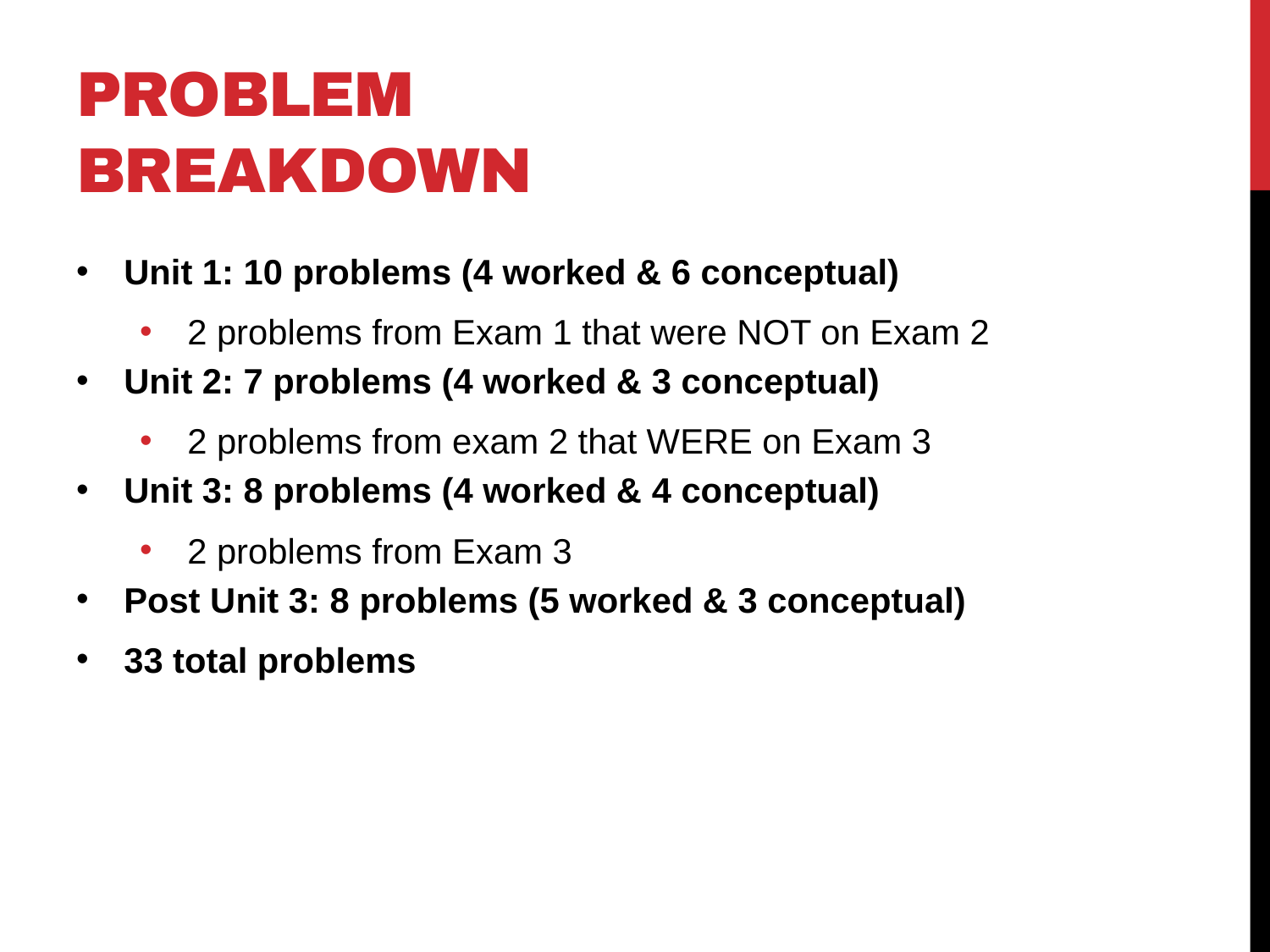

# Problem Breakdown
Unit 1: 10 problems (4 worked & 6 conceptual)
2 problems from Exam 1 that were NOT on Exam 2
Unit 2: 7 problems (4 worked & 3 conceptual)
2 problems from exam 2 that WERE on Exam 3
Unit 3: 8 problems (4 worked & 4 conceptual)
2 problems from Exam 3
Post Unit 3: 8 problems (5 worked & 3 conceptual)
33 total problems